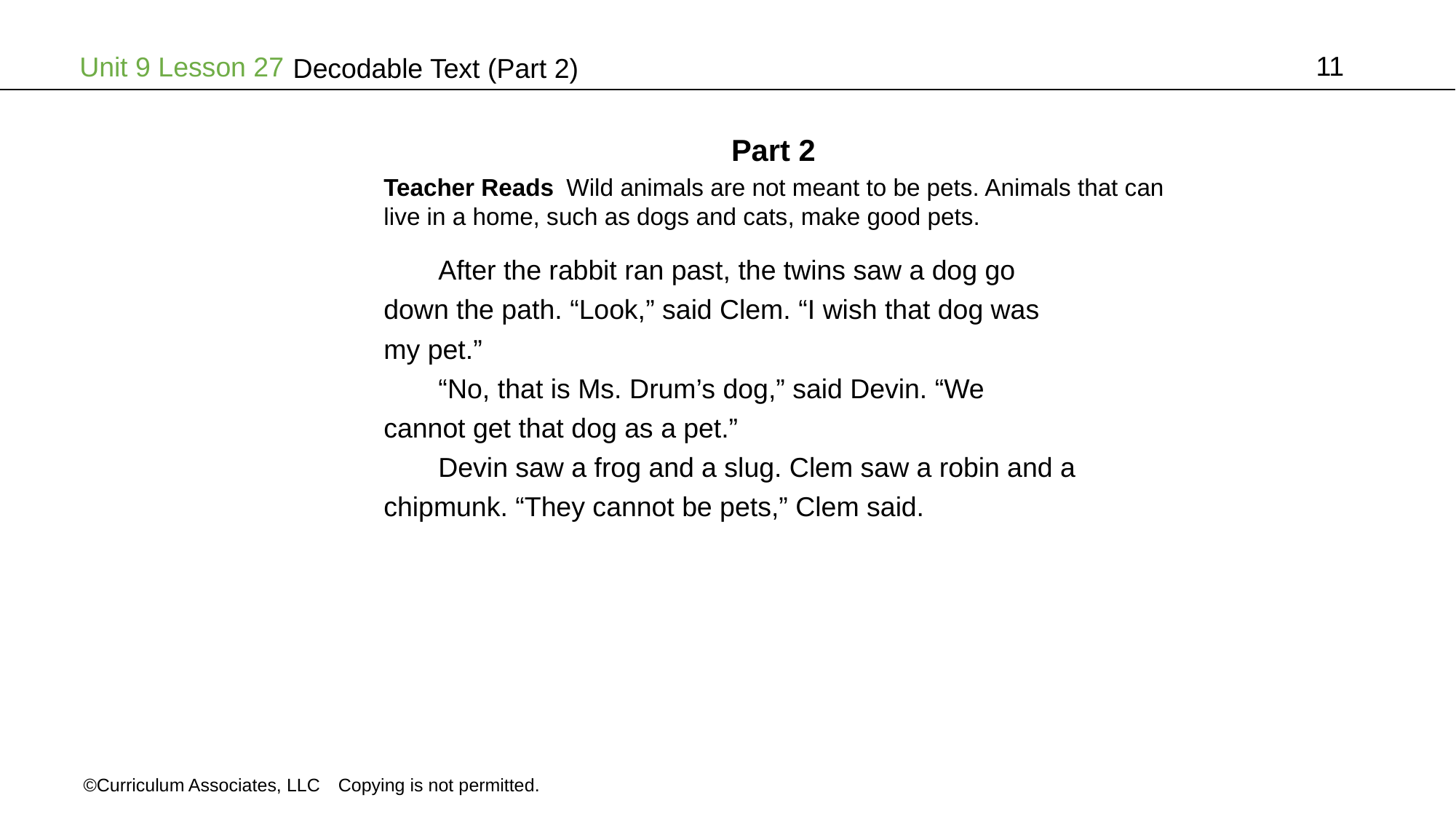

11
Decodable Text (Part 2)
Part 2
Teacher Reads Wild animals are not meant to be pets. Animals that can
live in a home, such as dogs and cats, make good pets.
After the rabbit ran past, the twins saw a dog go
down the path. “Look,” said Clem. “I wish that dog was
my pet.”
“No, that is Ms. Drum’s dog,” said Devin. “We
cannot get that dog as a pet.”
Devin saw a frog and a slug. Clem saw a robin and a
chipmunk. “They cannot be pets,” Clem said.